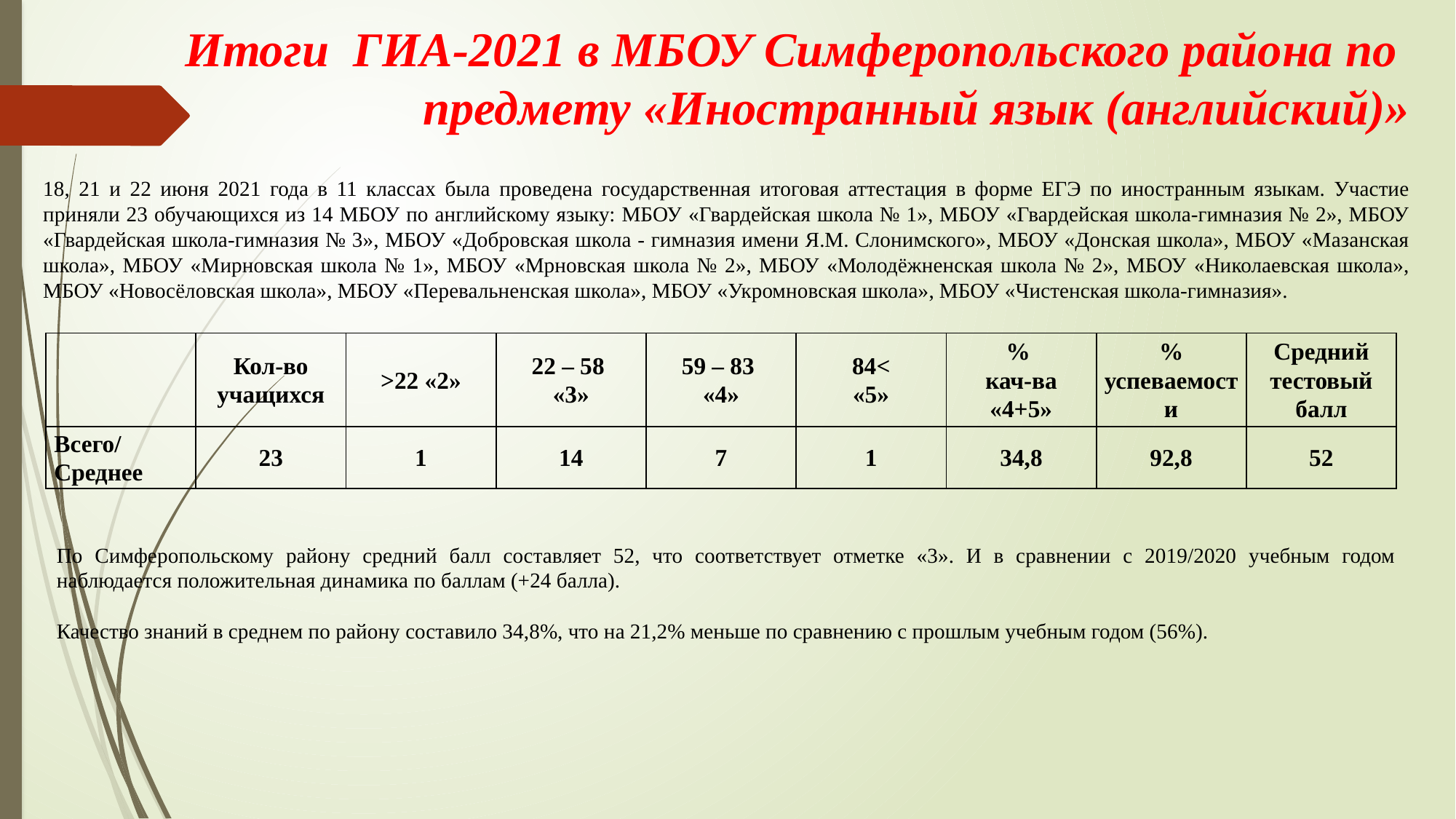

Итоги  ГИА-2021 в МБОУ Симферопольского района по
предмету «Иностранный язык (английский)»
18, 21 и 22 июня 2021 года в 11 классах была проведена государственная итоговая аттестация в форме ЕГЭ по иностранным языкам. Участие приняли 23 обучающихся из 14 МБОУ по английскому языку: МБОУ «Гвардейская школа № 1», МБОУ «Гвардейская школа-гимназия № 2», МБОУ «Гвардейская школа-гимназия № 3», МБОУ «Добровская школа - гимназия имени Я.М. Слонимского», МБОУ «Донская школа», МБОУ «Мазанская школа», МБОУ «Мирновская школа № 1», МБОУ «Мрновская школа № 2», МБОУ «Молодёжненская школа № 2», МБОУ «Николаевская школа», МБОУ «Новосёловская школа», МБОУ «Перевальненская школа», МБОУ «Укромновская школа», МБОУ «Чистенская школа-гимназия».
|  | Кол-во учащихся | >22 «2» | 22 – 58 «3» | 59 – 83 «4» | 84< «5» | % кач-ва «4+5» | % успеваемости | Средний тестовый балл |
| --- | --- | --- | --- | --- | --- | --- | --- | --- |
| Всего/Среднее | 23 | 1 | 14 | 7 | 1 | 34,8 | 92,8 | 52 |
По Симферопольскому району средний балл составляет 52, что соответствует отметке «3». И в сравнении с 2019/2020 учебным годом наблюдается положительная динамика по баллам (+24 балла).

Качество знаний в среднем по району составило 34,8%, что на 21,2% меньше по сравнению с прошлым учебным годом (56%).